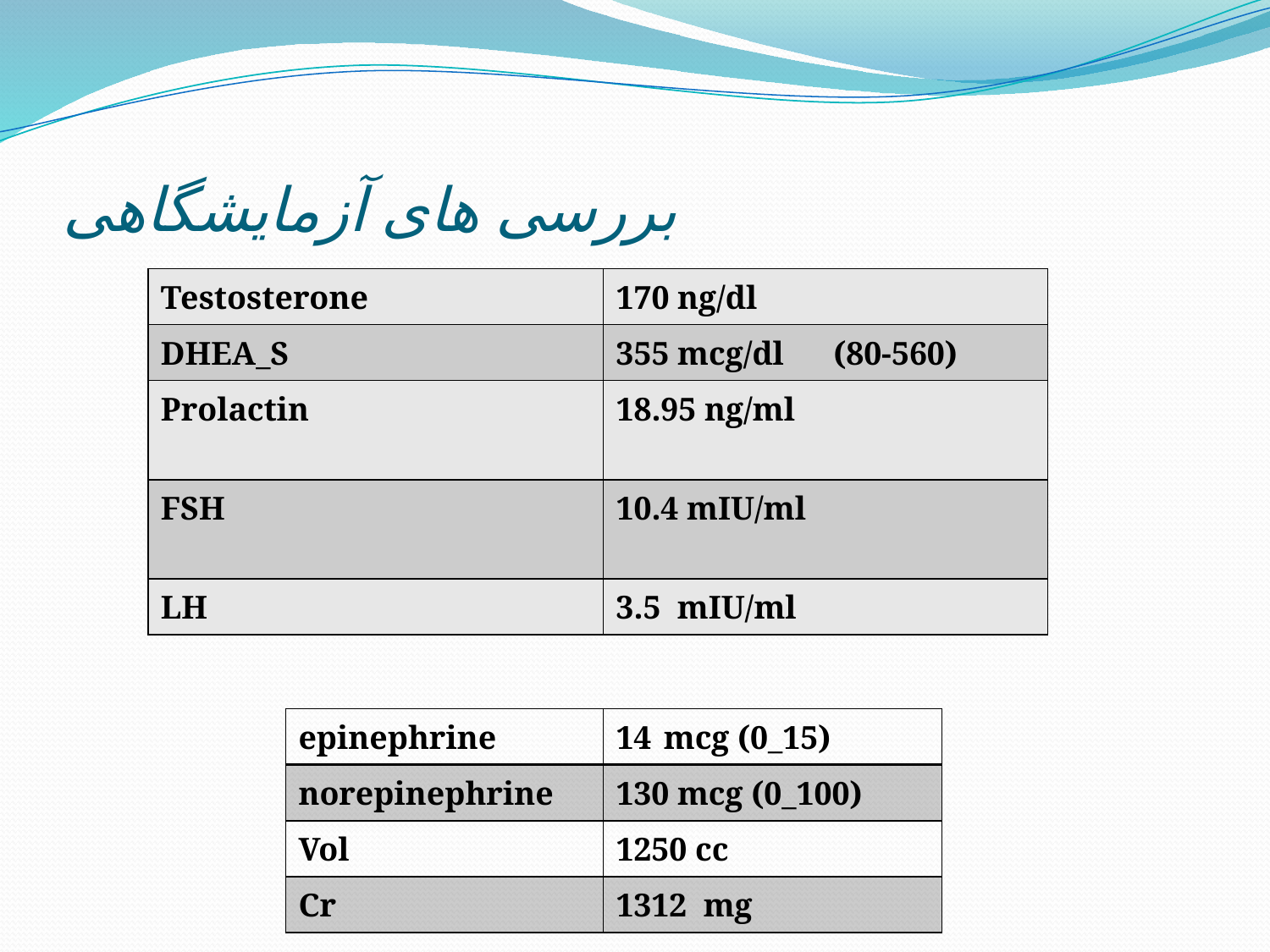

# بررسی های آزمایشگاهی
| Testosterone | 170 ng/dl |
| --- | --- |
| DHEA\_S | 355 mcg/dl (80-560) |
| Prolactin | 18.95 ng/ml |
| FSH | 10.4 mIU/ml |
| LH | 3.5 mIU/ml |
| epinephrine | mcg (0\_15) |
| --- | --- |
| norepinephrine | 130 mcg (0\_100) |
| Vol | 1250 cc |
| Cr | 1312 mg |